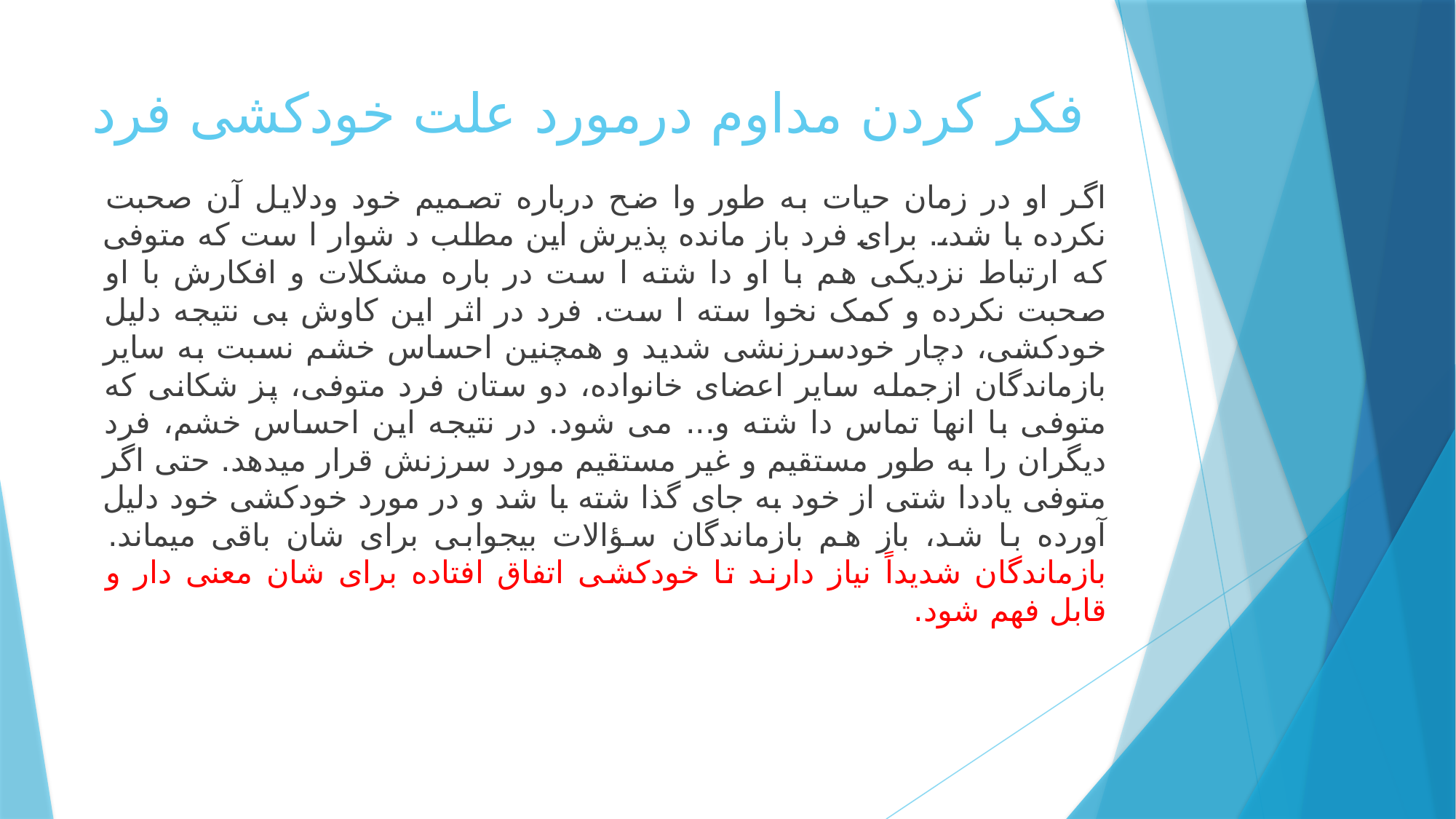

# فکر کردن مداوم درمورد علت خودکشی فرد
اگر او در زمان حیات به طور وا ضح درباره تصمیم خود ودلایل آن صحبت نکرده با شد،. برای فرد باز مانده پذیرش این مطلب د شوار ا ست که متوفی که ارتباط نزدیکی هم با او دا شته ا ست در باره مشکلات و افکارش با او صحبت نکرده و کمک نخوا سته ا ست. فرد در اثر این کاوش بی نتیجه دلیل خودکشی، دچار خودسرزنشی شدید و همچنین احساس خشم نسبت به سایر بازماندگان ازجمله سایر اعضای خانواده، دو ستان فرد متوفی، پز شکانی که متوفی با انها تماس دا شته و... می شود. در نتیجه این احساس خشم، فرد دیگران را به طور مستقیم و غیر مستقیم مورد سرزنش قرار میدهد. حتی اگر متوفی یاددا شتی از خود به جای گذا شته با شد و در مورد خودکشی خود دلیل آورده با شد، باز هم بازماندگان سؤالات بیجوابی برای شان باقی میماند. بازماندگان شدیداً نیاز دارند تا خودکشی اتفاق افتاده برای شان معنی دار و قابل فهم شود.